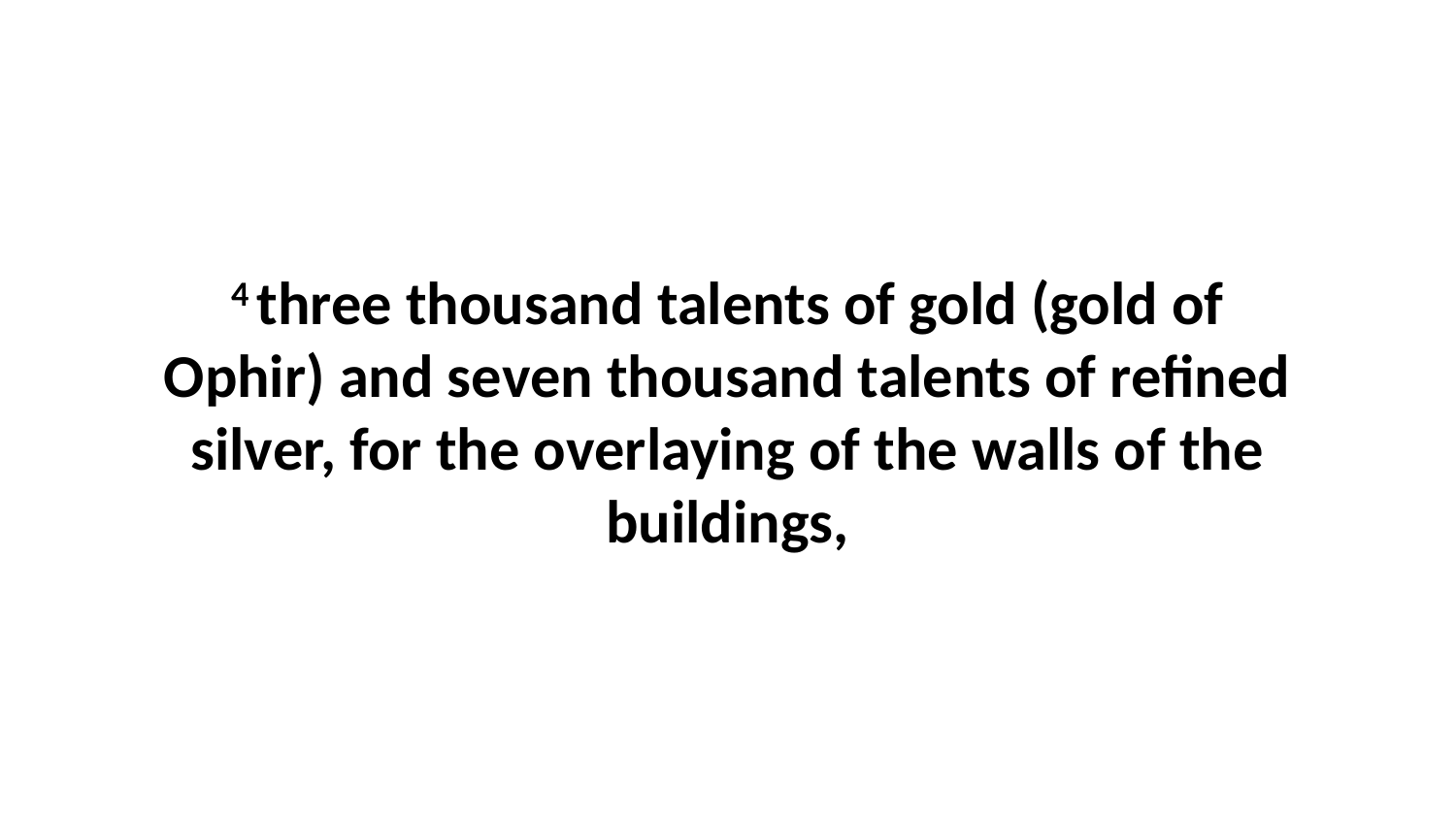

4 three thousand talents of gold (gold of Ophir) and seven thousand talents of refined silver, for the overlaying of the walls of the buildings,